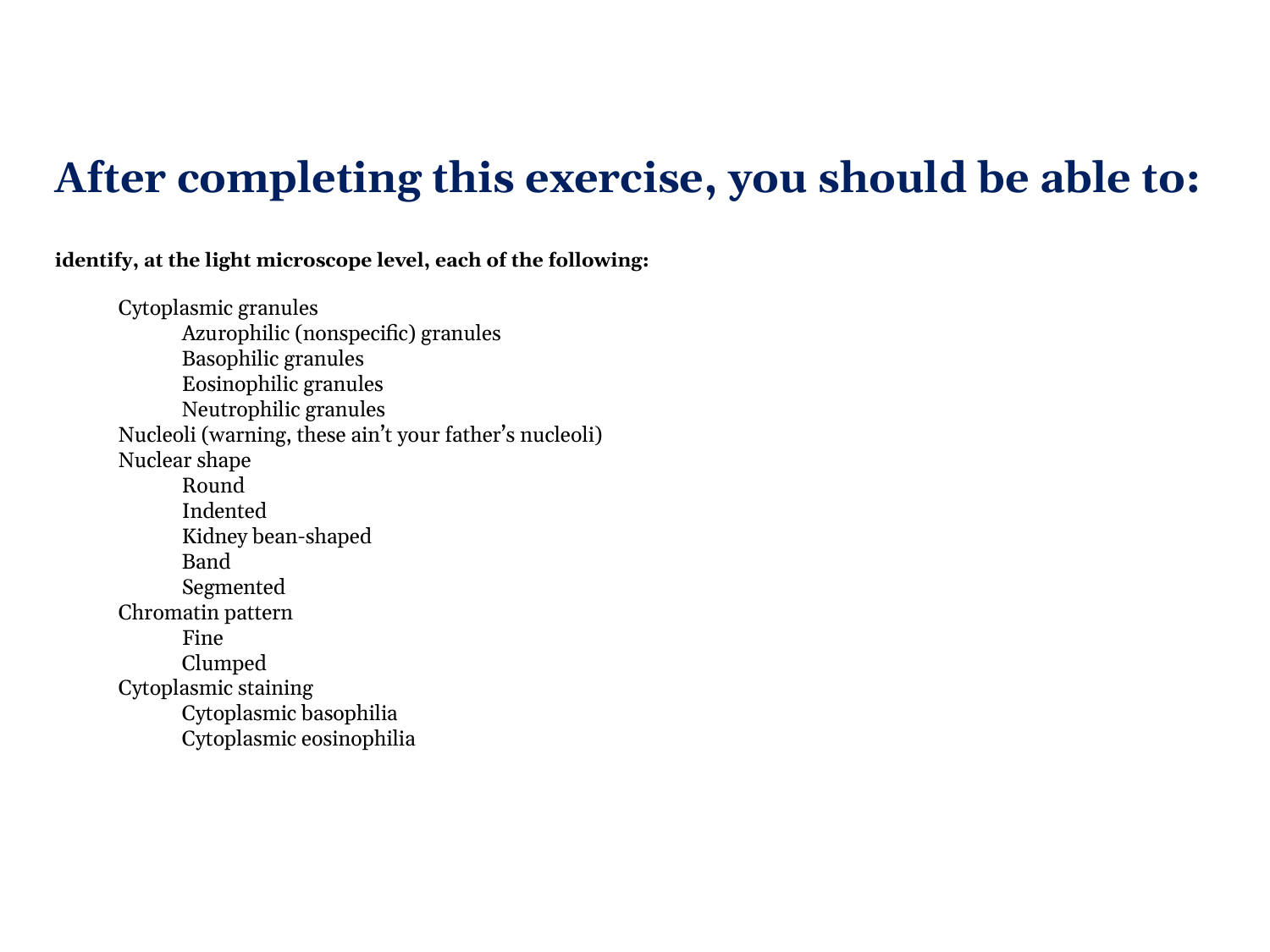

After completing this exercise, you should be able to:

identify, at the light microscope level, each of the following:

	Cytoplasmic granules
		Azurophilic (nonspecific) granules
		Basophilic granules
		Eosinophilic granules
		Neutrophilic granules
	Nucleoli (warning, these ain’t your father’s nucleoli)
	Nuclear shape
		Round
		Indented
		Kidney bean-shaped
		Band
		Segmented
	Chromatin pattern
		Fine
		Clumped
	Cytoplasmic staining
		Cytoplasmic basophilia
		Cytoplasmic eosinophilia